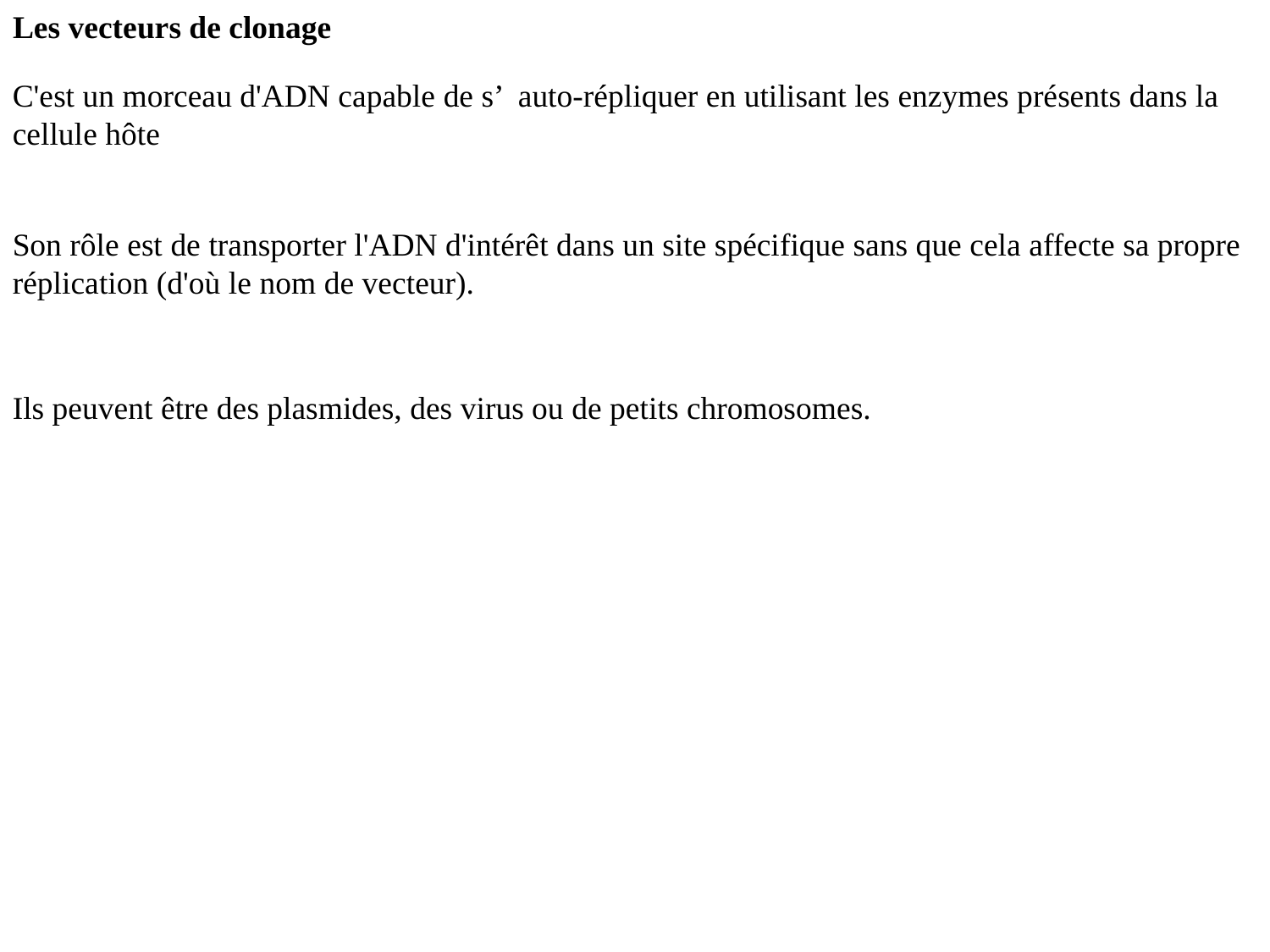

Les vecteurs de clonage
C'est un morceau d'ADN capable de s’  auto-répliquer en utilisant les enzymes présents dans la cellule hôte
Son rôle est de transporter l'ADN d'intérêt dans un site spécifique sans que cela affecte sa propre réplication (d'où le nom de vecteur).
Ils peuvent être des plasmides, des virus ou de petits chromosomes.